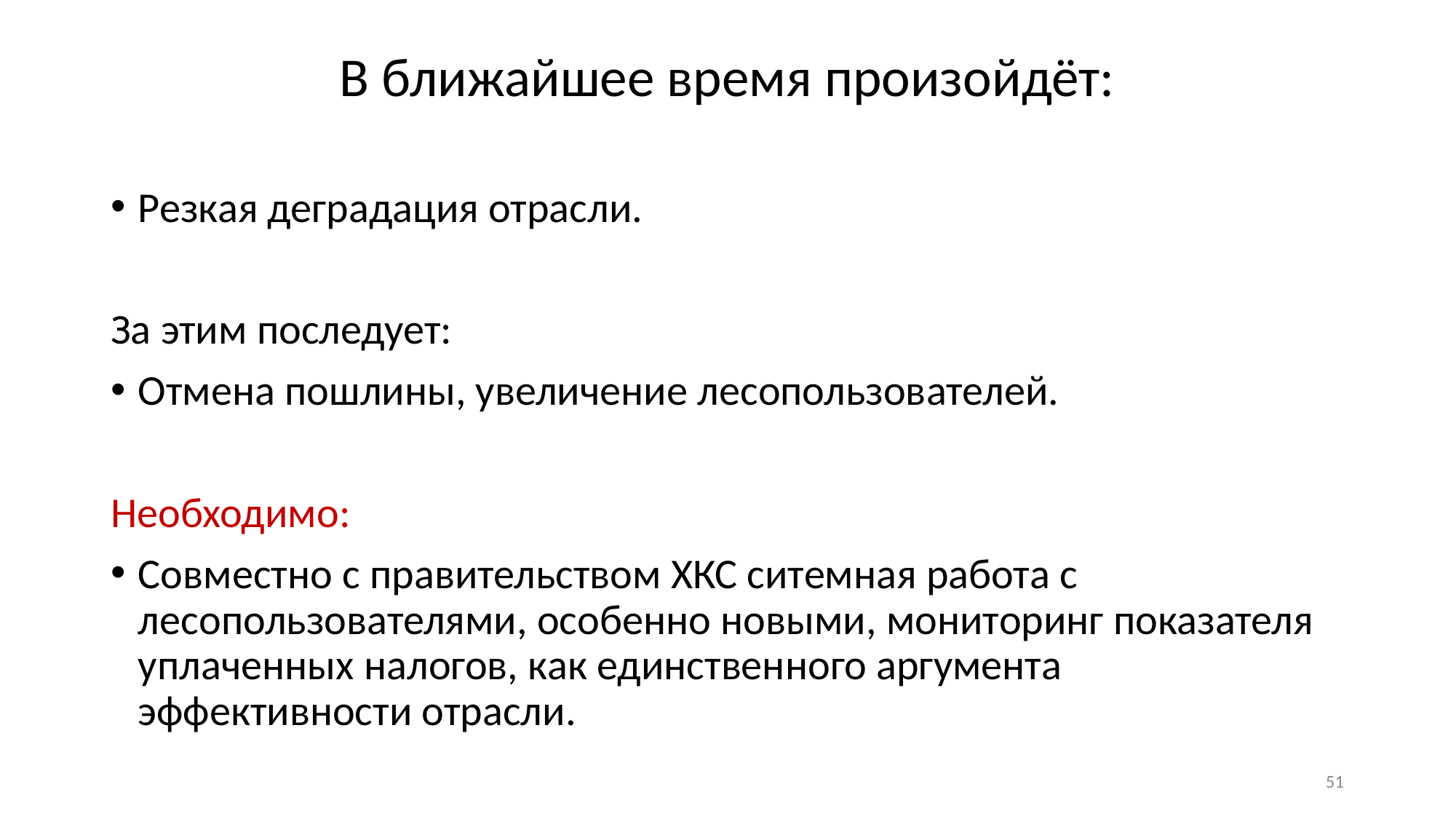

# В ближайшее время произойдёт:
Резкая деградация отрасли.

За этим последует:
Отмена пошлины, увеличение лесопользователей.

Необходимо:
Совместно с правительством ХКС ситемная работа с лесопользователями, особенно новыми, мониторинг показателя уплаченных налогов, как единственного аргумента эффективности отрасли.
51